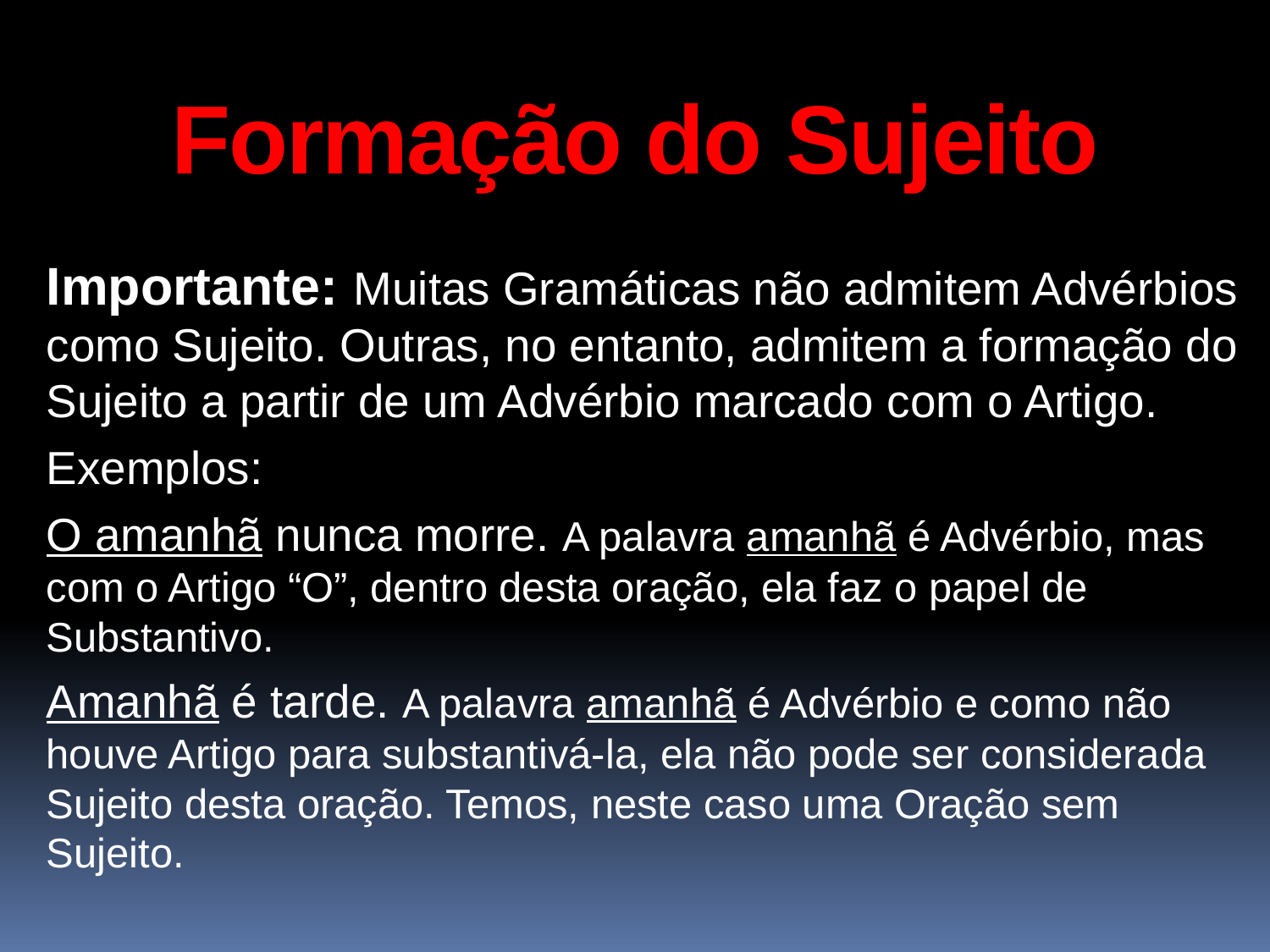

# Formação do Sujeito
Importante: Muitas Gramáticas não admitem Advérbios como Sujeito. Outras, no entanto, admitem a formação do Sujeito a partir de um Advérbio marcado com o Artigo.
Exemplos:
O amanhã nunca morre. A palavra amanhã é Advérbio, mas com o Artigo “O”, dentro desta oração, ela faz o papel de Substantivo.
Amanhã é tarde. A palavra amanhã é Advérbio e como não houve Artigo para substantivá-la, ela não pode ser considerada Sujeito desta oração. Temos, neste caso uma Oração sem Sujeito.